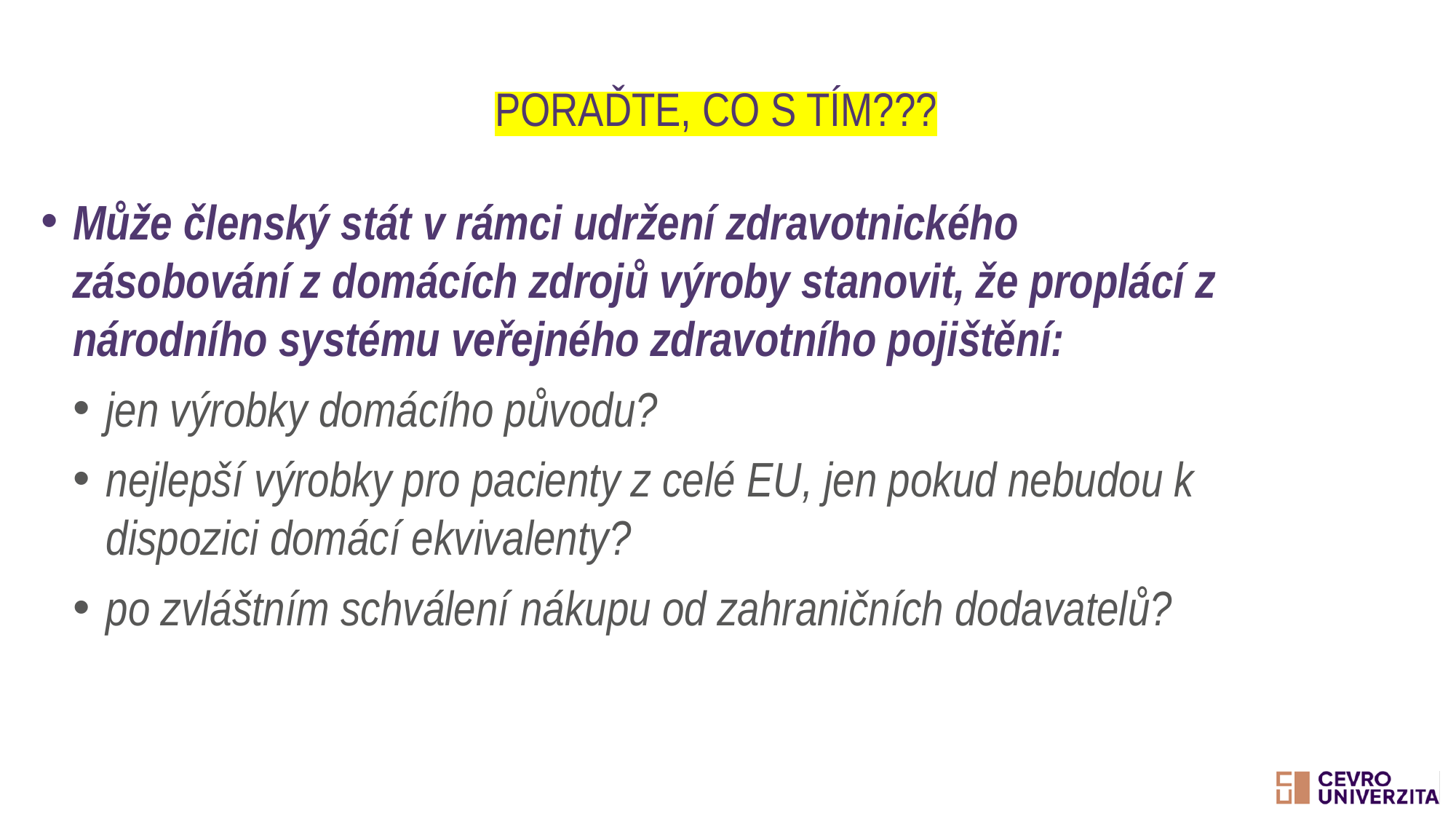

# PORAĎTE, CO S TÍM???
Může členský stát v rámci udržení zdravotnického zásobování z domácích zdrojů výroby stanovit, že proplácí z národního systému veřejného zdravotního pojištění:
jen výrobky domácího původu?
nejlepší výrobky pro pacienty z celé EU, jen pokud nebudou k dispozici domácí ekvivalenty?
po zvláštním schválení nákupu od zahraničních dodavatelů?